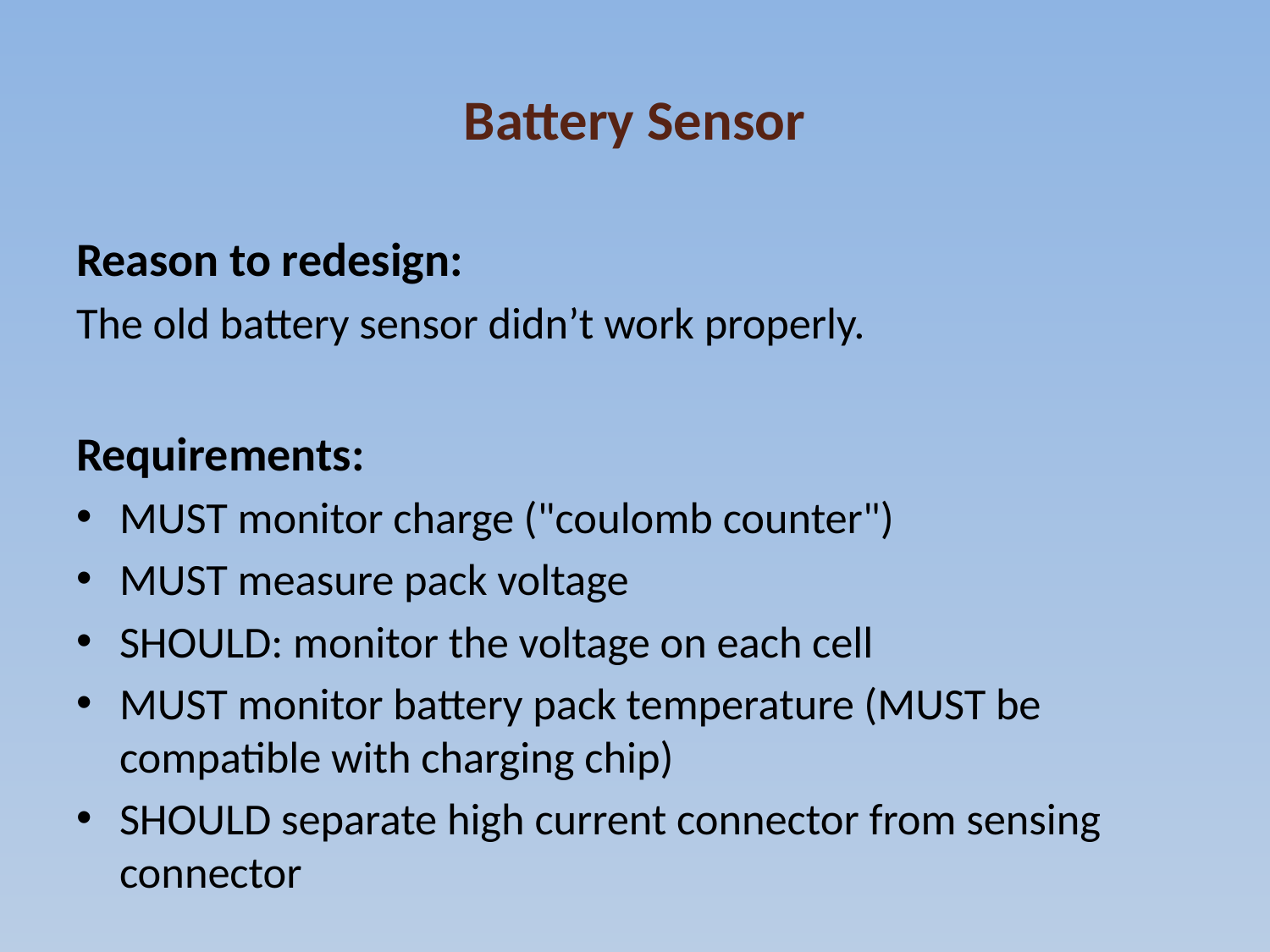

# Battery Sensor
Reason to redesign:
The old battery sensor didn’t work properly.

Requirements:
MUST monitor charge ("coulomb counter")
MUST measure pack voltage
SHOULD: monitor the voltage on each cell
MUST monitor battery pack temperature (MUST be compatible with charging chip)
SHOULD separate high current connector from sensing connector